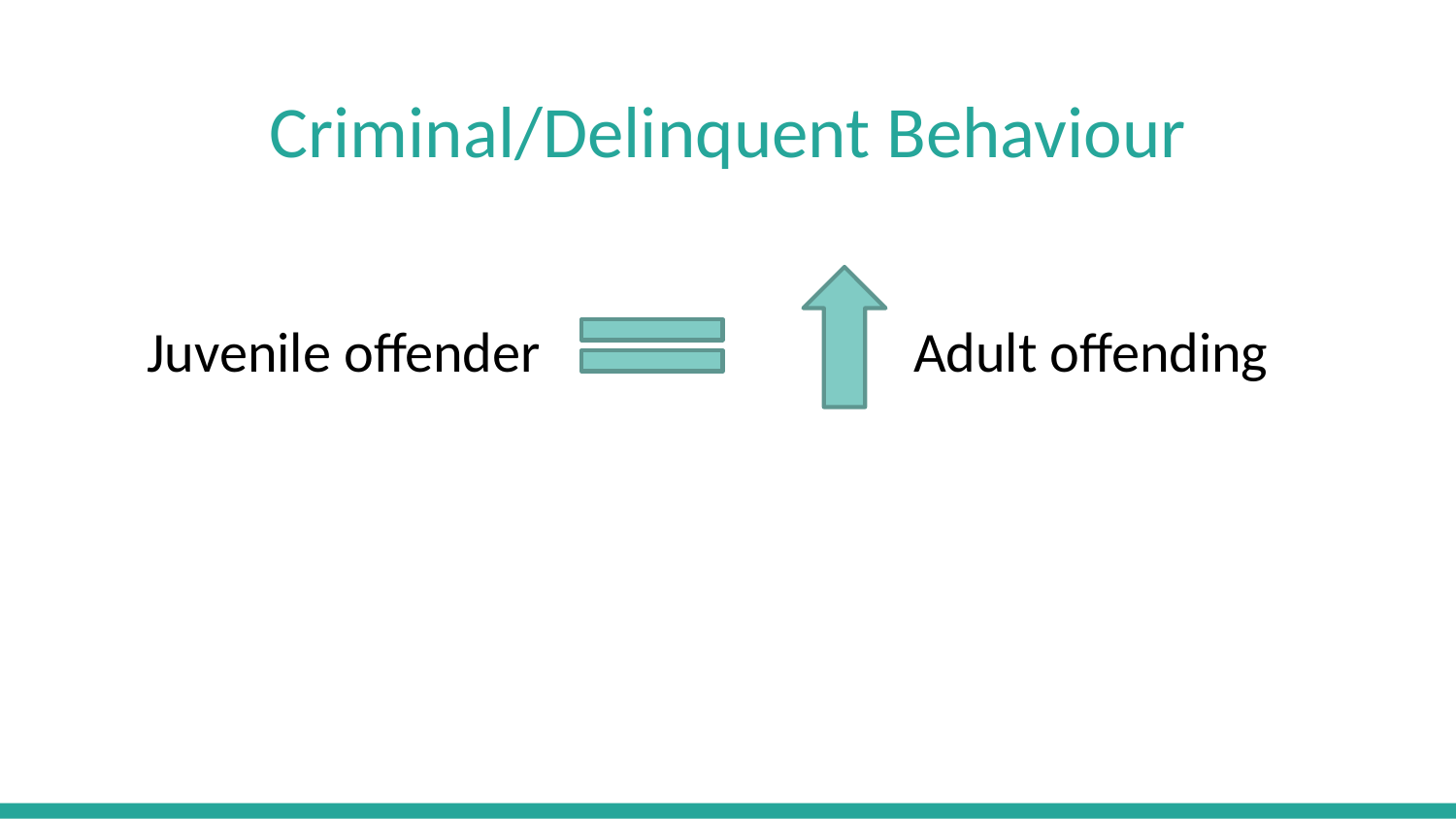

# Criminal/Delinquent Behaviour

Juvenile offender			   Adult offending